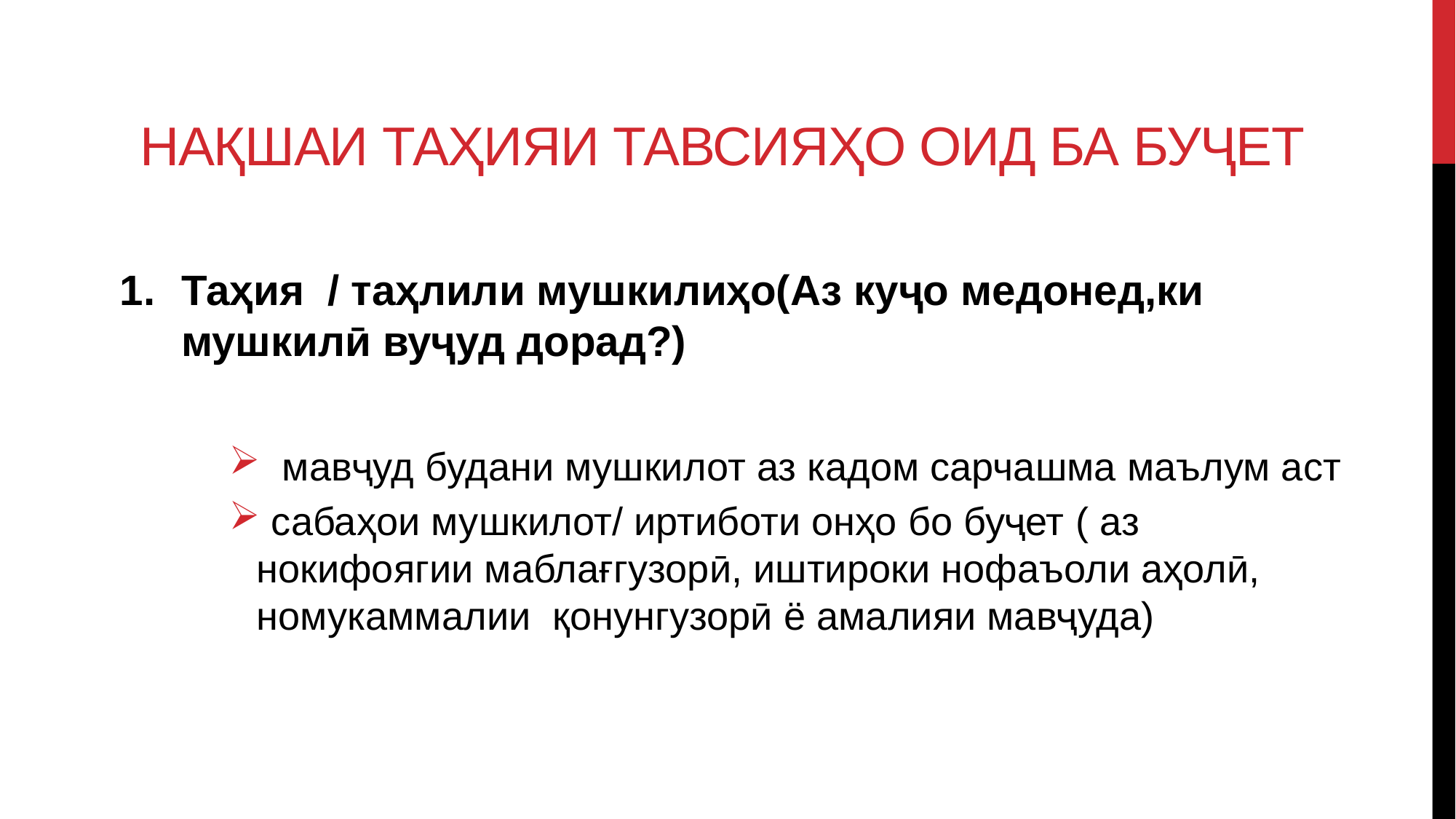

# Нақшаи таҳияи тавсияҳо оид ба буҷет
Таҳия  / таҳлили мушкилиҳо(Аз куҷо медонед,ки мушкилӣ вуҷуд дорад?)

  мавҷуд будани мушкилот аз кадом сарчашма маълум аст
 сабаҳои мушкилот/ иртиботи онҳо бо буҷет ( аз нокифоягии маблағгузорӣ, иштироки нофаъоли аҳолӣ, номукаммалии  қонунгузорӣ ё амалияи мавҷуда)